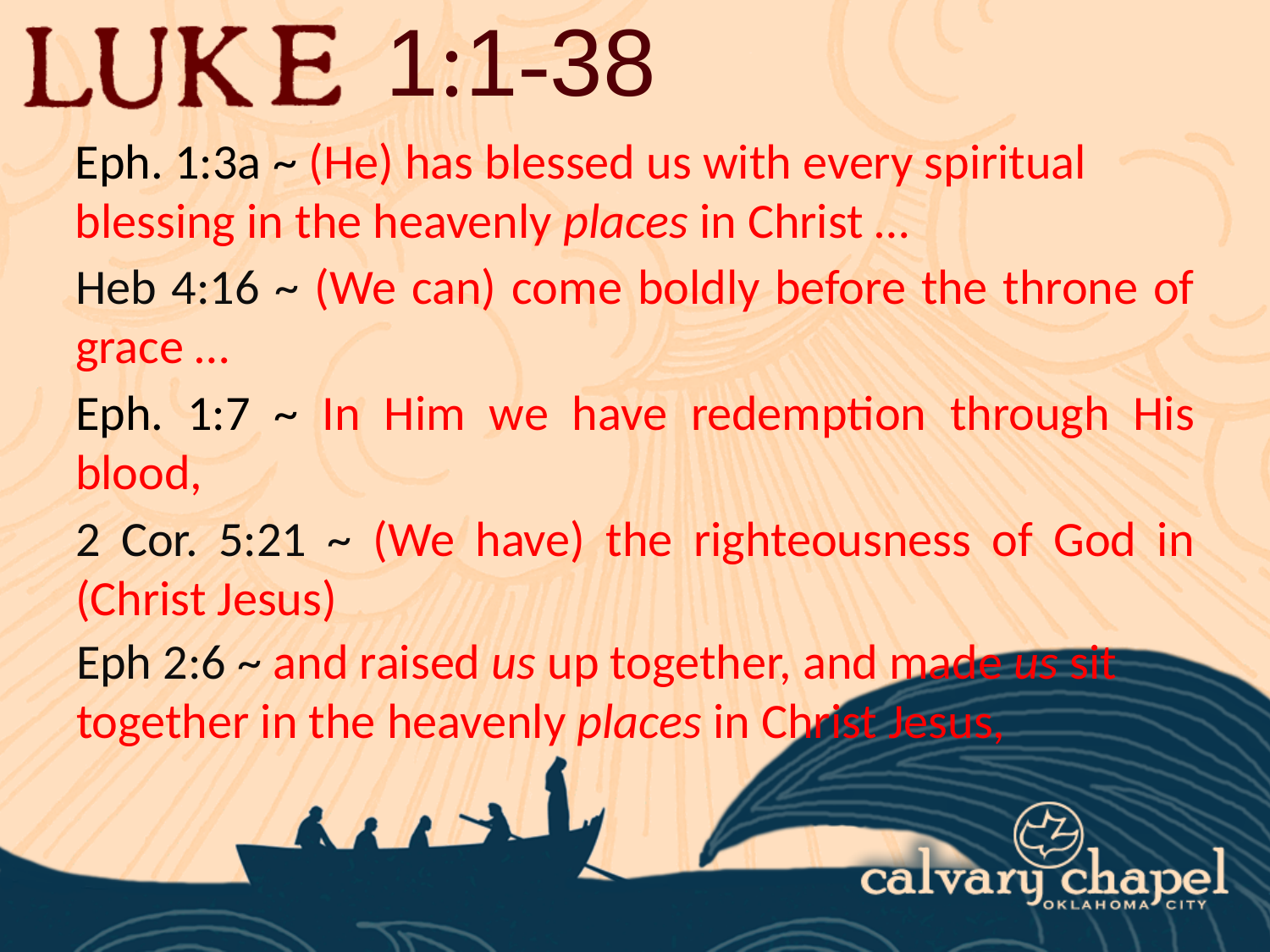

1:1-38
Eph. 1:3a ~ (He) has blessed us with every spiritual blessing in the heavenly places in Christ …
Heb 4:16 ~ (We can) come boldly before the throne of grace …
Eph. 1:7 ~ In Him we have redemption through His blood,
2 Cor. 5:21 ~ (We have) the righteousness of God in (Christ Jesus)
Eph 2:6 ~ and raised us up together, and made us sit together in the heavenly places in Christ Jesus,